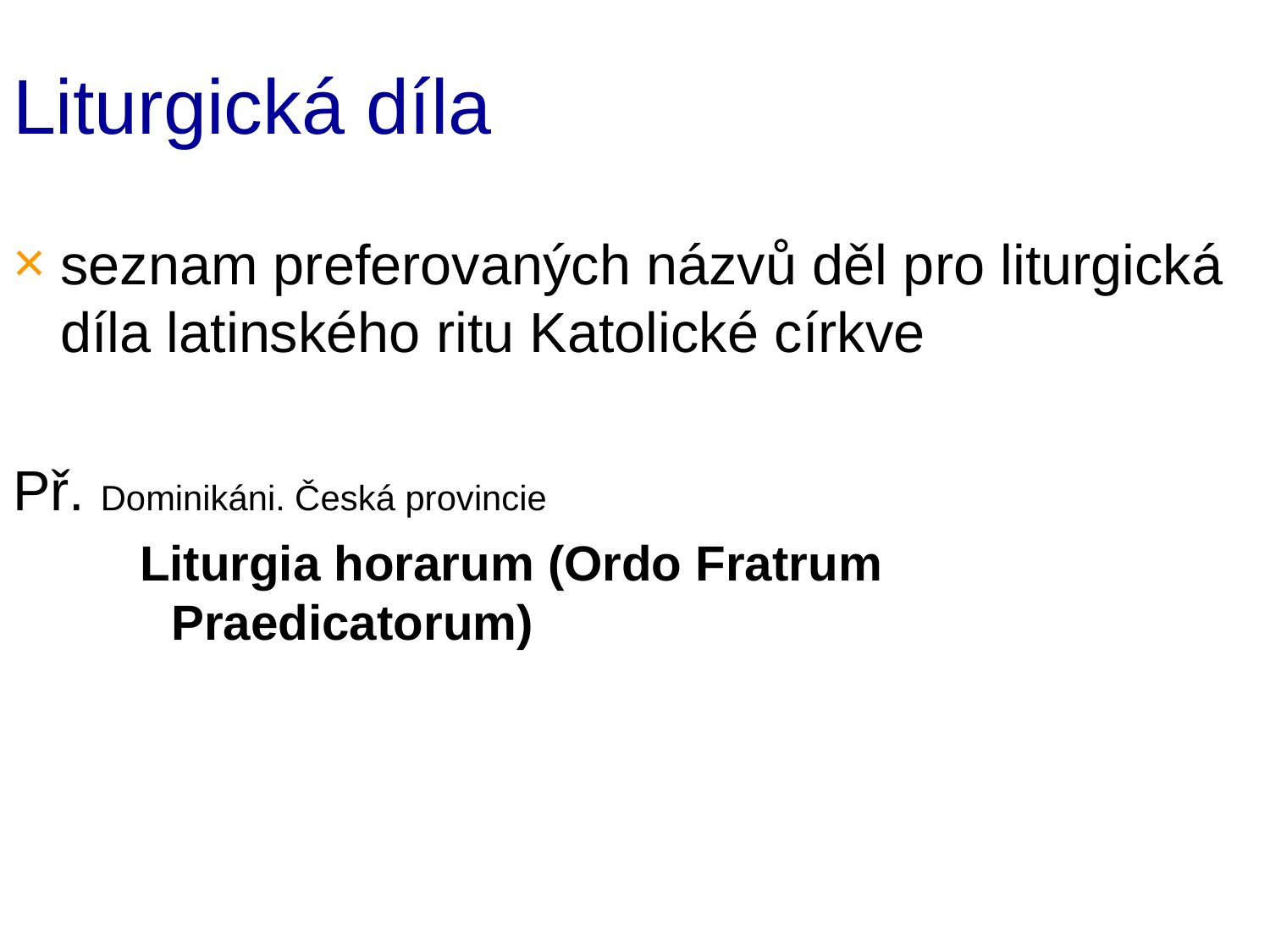

# Liturgická díla
seznam preferovaných názvů děl pro liturgická díla latinského ritu Katolické církve

Př. Dominikáni. Česká provincie
Liturgia horarum (Ordo Fratrum Praedicatorum)